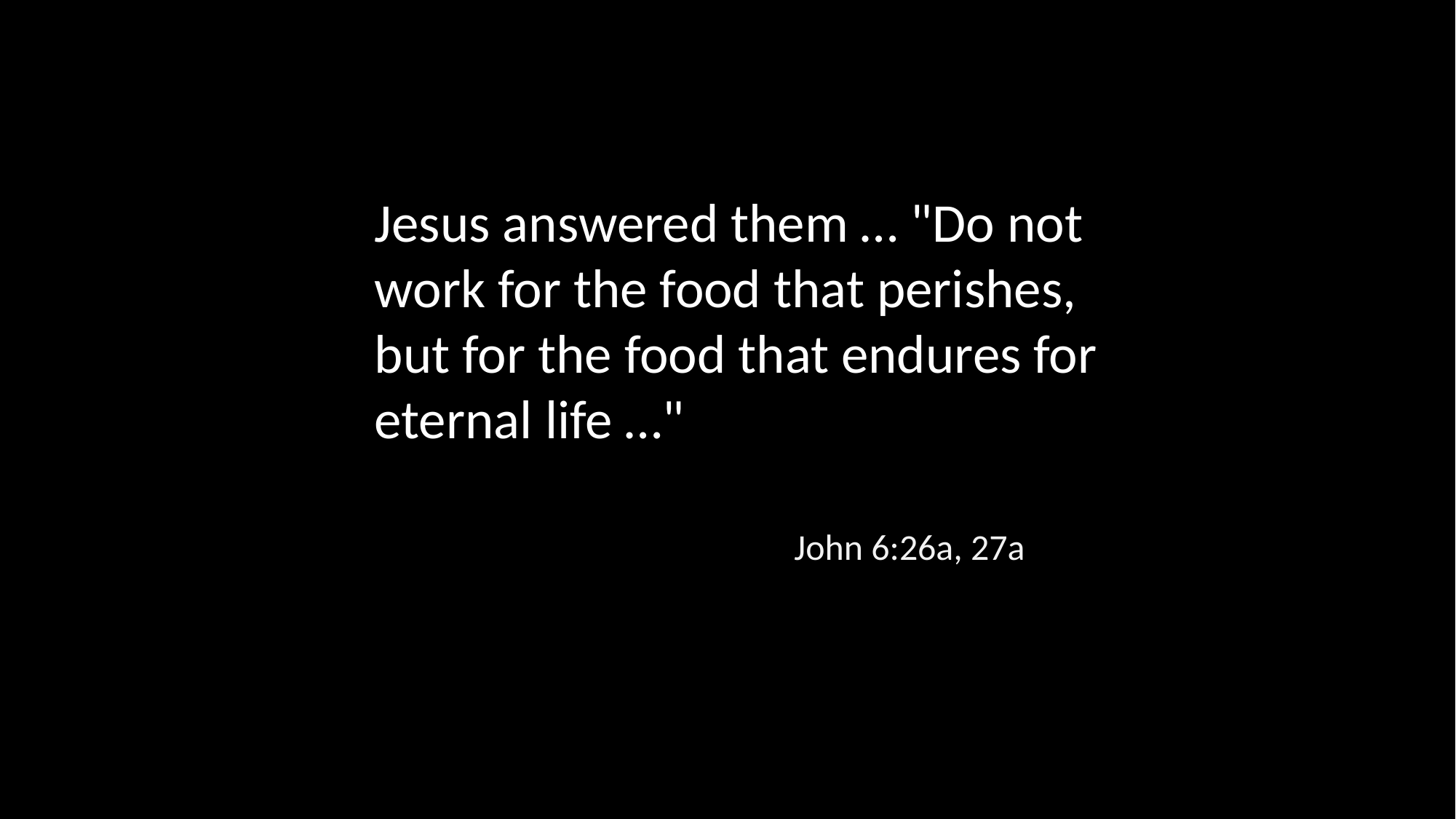

Jesus answered them … "Do not work for the food that perishes, but for the food that endures for eternal life …"
John 6:26a, 27a